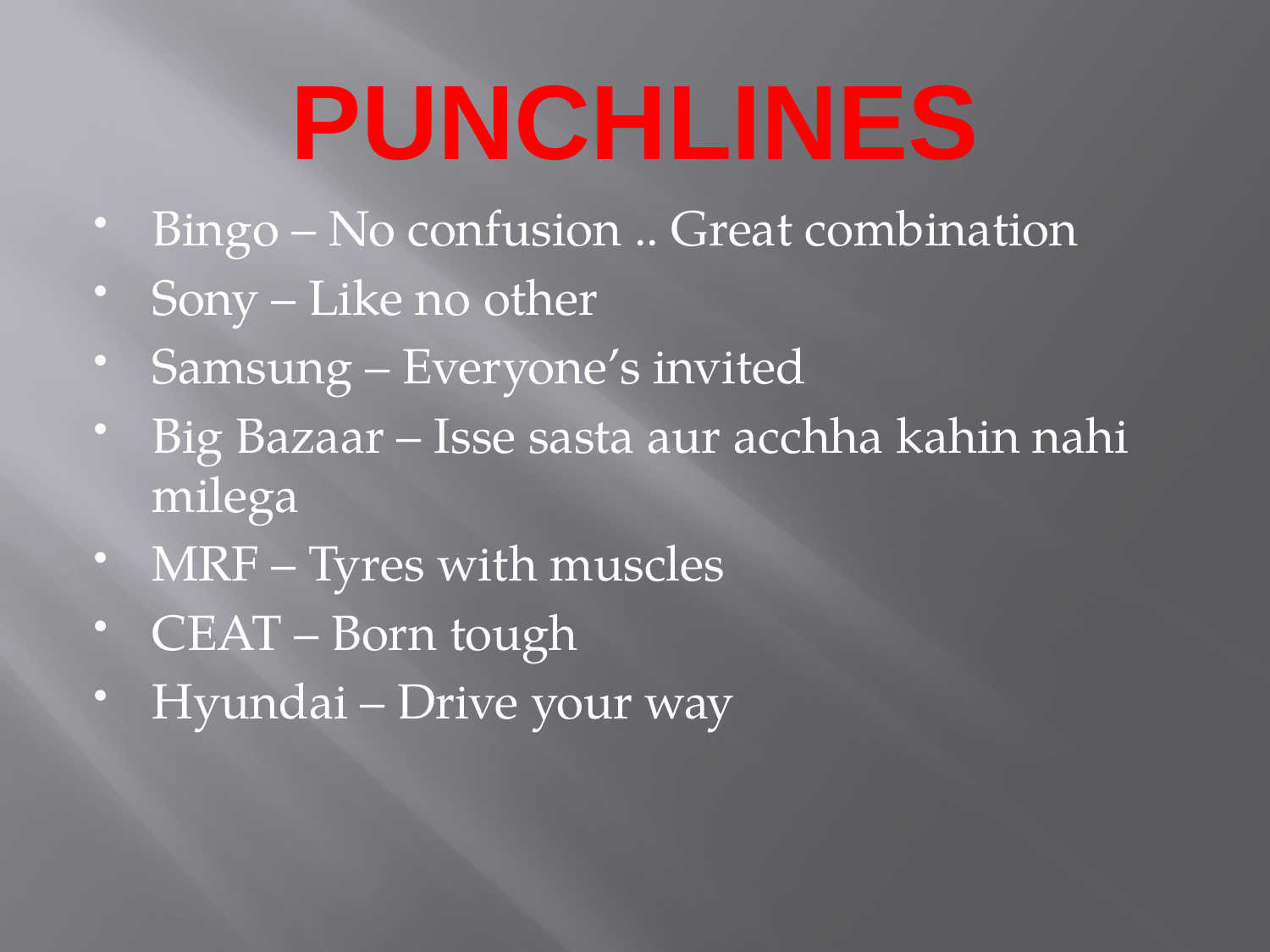

# PUNCHLINES
Bingo – No confusion .. Great combination
Sony – Like no other
Samsung – Everyone’s invited
Big Bazaar – Isse sasta aur acchha kahin nahi milega
MRF – Tyres with muscles
CEAT – Born tough
Hyundai – Drive your way